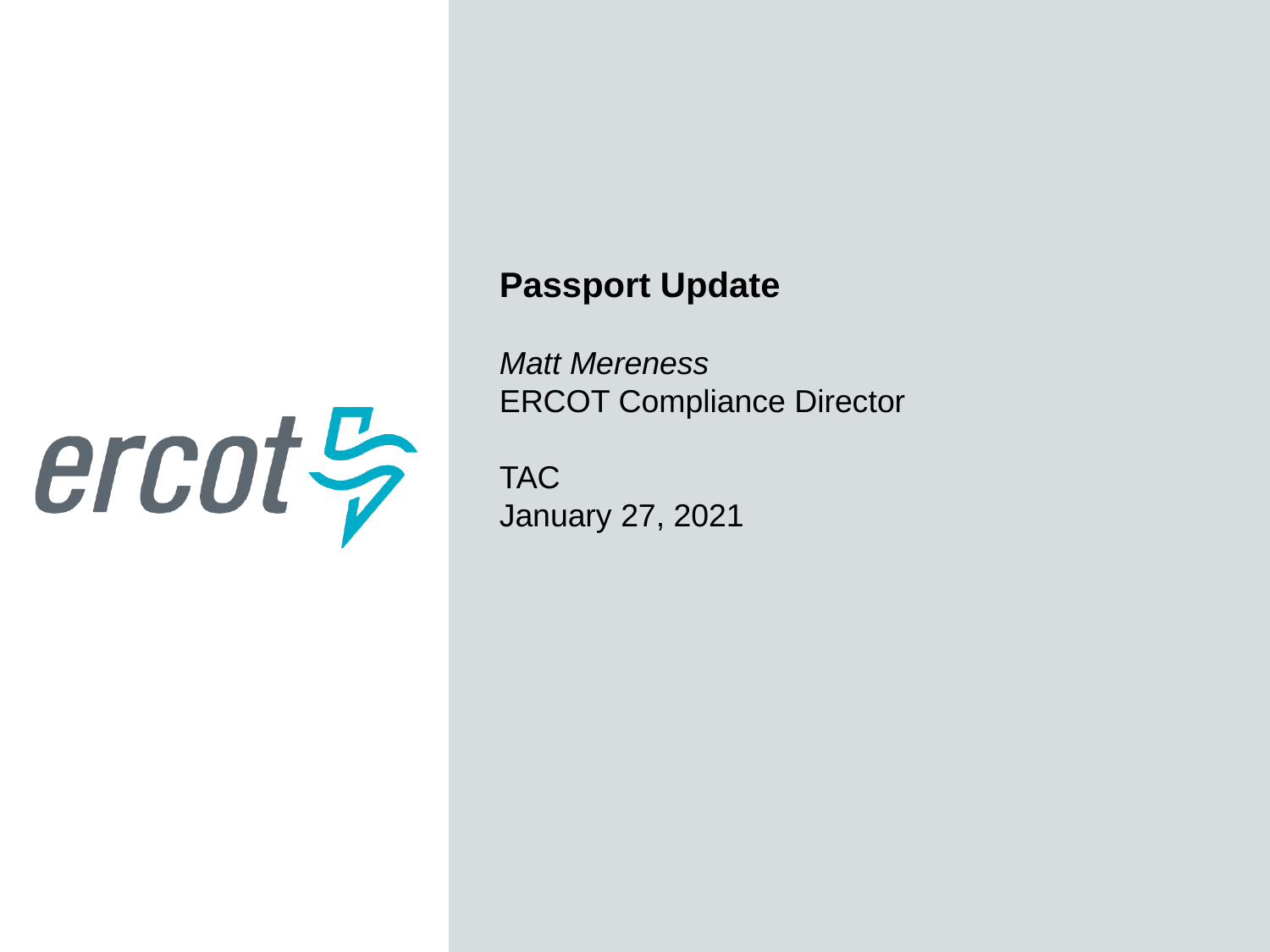

Passport Update

Matt Mereness
ERCOT Compliance Director

TAC
January 27, 2021